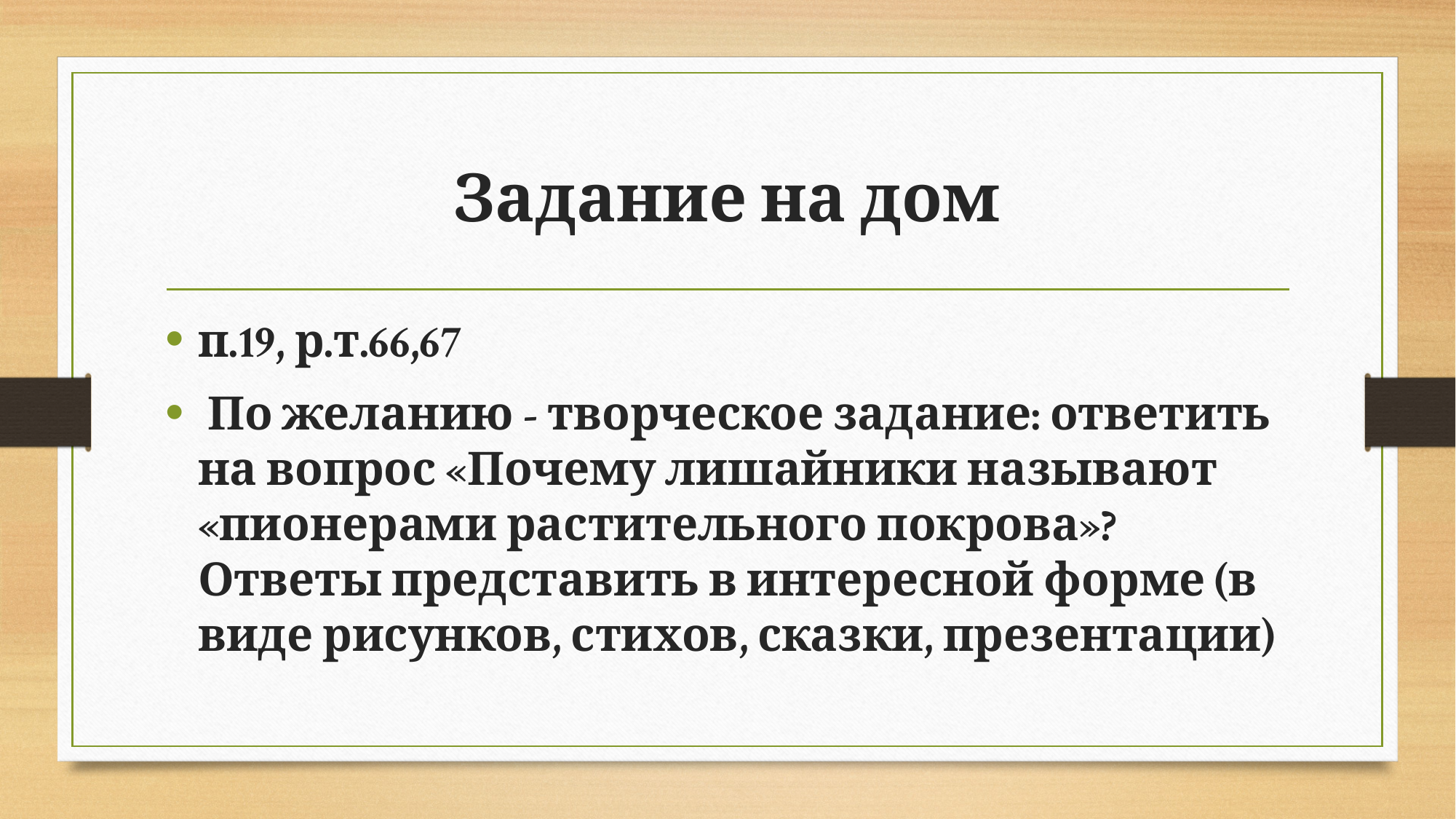

# Задание на дом
п.19, р.т.66,67
 По желанию - творческое задание: ответить на вопрос «Почему лишайники называют «пионерами растительного покрова»? Ответы представить в интересной форме (в виде рисунков, стихов, сказки, презентации)